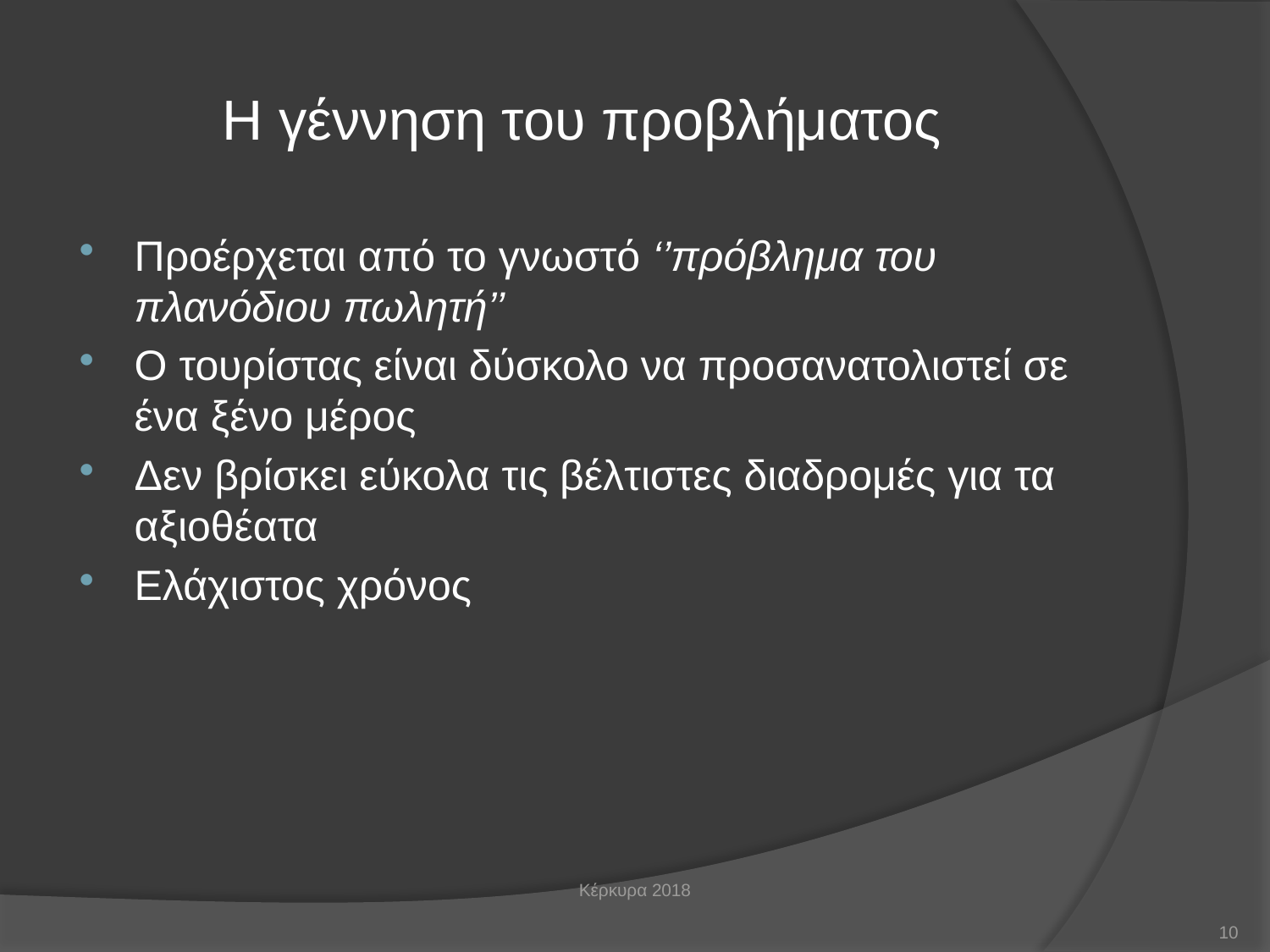

# Η γέννηση του προβλήματος
Προέρχεται από το γνωστό ‘’πρόβλημα του πλανόδιου πωλητή’’
Ο τουρίστας είναι δύσκολο να προσανατολιστεί σε ένα ξένο μέρος
Δεν βρίσκει εύκολα τις βέλτιστες διαδρομές για τα αξιοθέατα
Ελάχιστος χρόνος

Κέρκυρα 2018

10